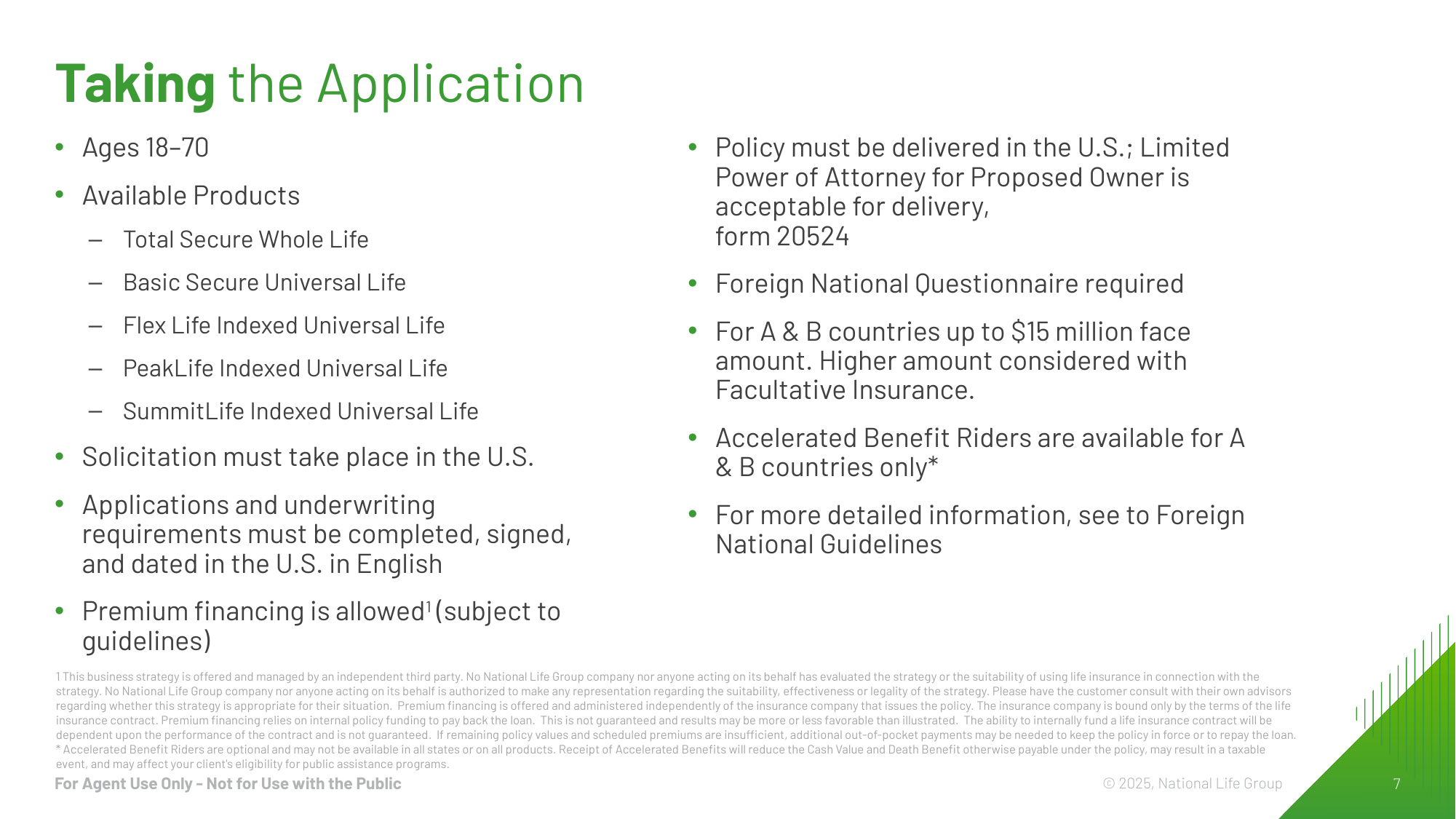

# Taking the Application
Policy must be delivered in the U.S.; Limited Power of Attorney for Proposed Owner is acceptable for delivery,
form 20524
Foreign National Questionnaire required
For A & B countries up to $15 million face amount. Higher amount considered with Facultative Insurance.
Accelerated Benefit Riders are available for A & B countries only*
For more detailed information, see to Foreign National Guidelines

Ages 18–70
Available Products
Total Secure Whole Life
Basic Secure Universal Life
Flex Life Indexed Universal Life
PeakLife Indexed Universal Life
SummitLife Indexed Universal Life
Solicitation must take place in the U.S.
Applications and underwriting requirements must be completed, signed, and dated in the U.S. in English
Premium financing is allowed1 (subject to guidelines)
1 This business strategy is offered and managed by an independent third party. No National Life Group company nor anyone acting on its behalf has evaluated the strategy or the suitability of using life insurance in connection with the strategy. No National Life Group company nor anyone acting on its behalf is authorized to make any representation regarding the suitability, effectiveness or legality of the strategy. Please have the customer consult with their own advisors regarding whether this strategy is appropriate for their situation.  Premium financing is offered and administered independently of the insurance company that issues the policy. The insurance company is bound only by the terms of the life insurance contract. Premium financing relies on internal policy funding to pay back the loan.  This is not guaranteed and results may be more or less favorable than illustrated.  The ability to internally fund a life insurance contract will be dependent upon the performance of the contract and is not guaranteed.  If remaining policy values and scheduled premiums are insufficient, additional out-of-pocket payments may be needed to keep the policy in force or to repay the loan.
* Accelerated Benefit Riders are optional and may not be available in all states or on all products. Receipt of Accelerated Benefits will reduce the Cash Value and Death Benefit otherwise payable under the policy, may result in a taxable event, and may affect your client's eligibility for public assistance programs.
For Agent Use Only - Not for Use with the Public
 7